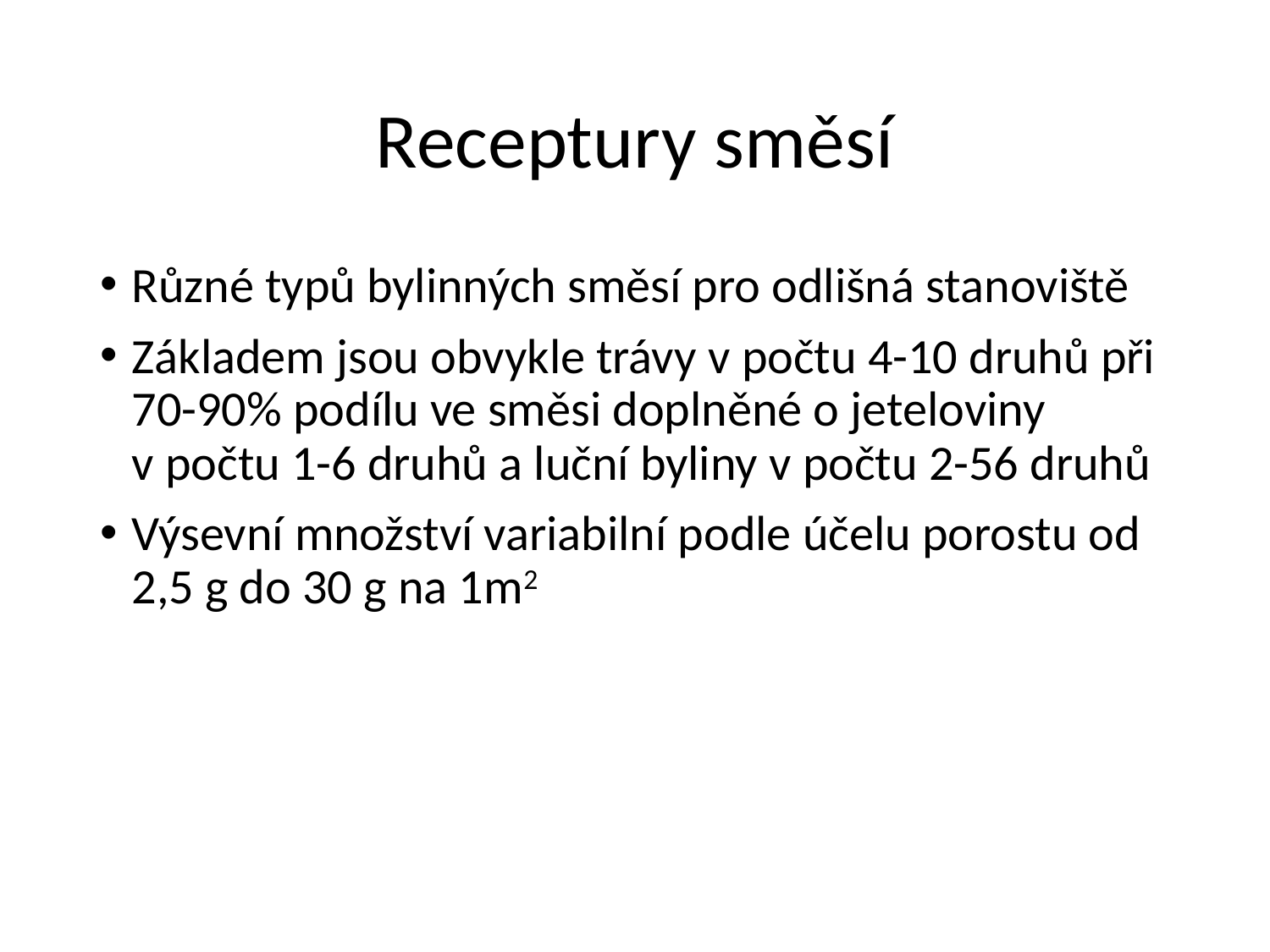

# Receptury směsí
Různé typů bylinných směsí pro odlišná stanoviště
Základem jsou obvykle trávy v počtu 4-10 druhů při 70-90% podílu ve směsi doplněné o jeteloviny v počtu 1-6 druhů a luční byliny v počtu 2-56 druhů
Výsevní množství variabilní podle účelu porostu od 2,5 g do 30 g na 1m2